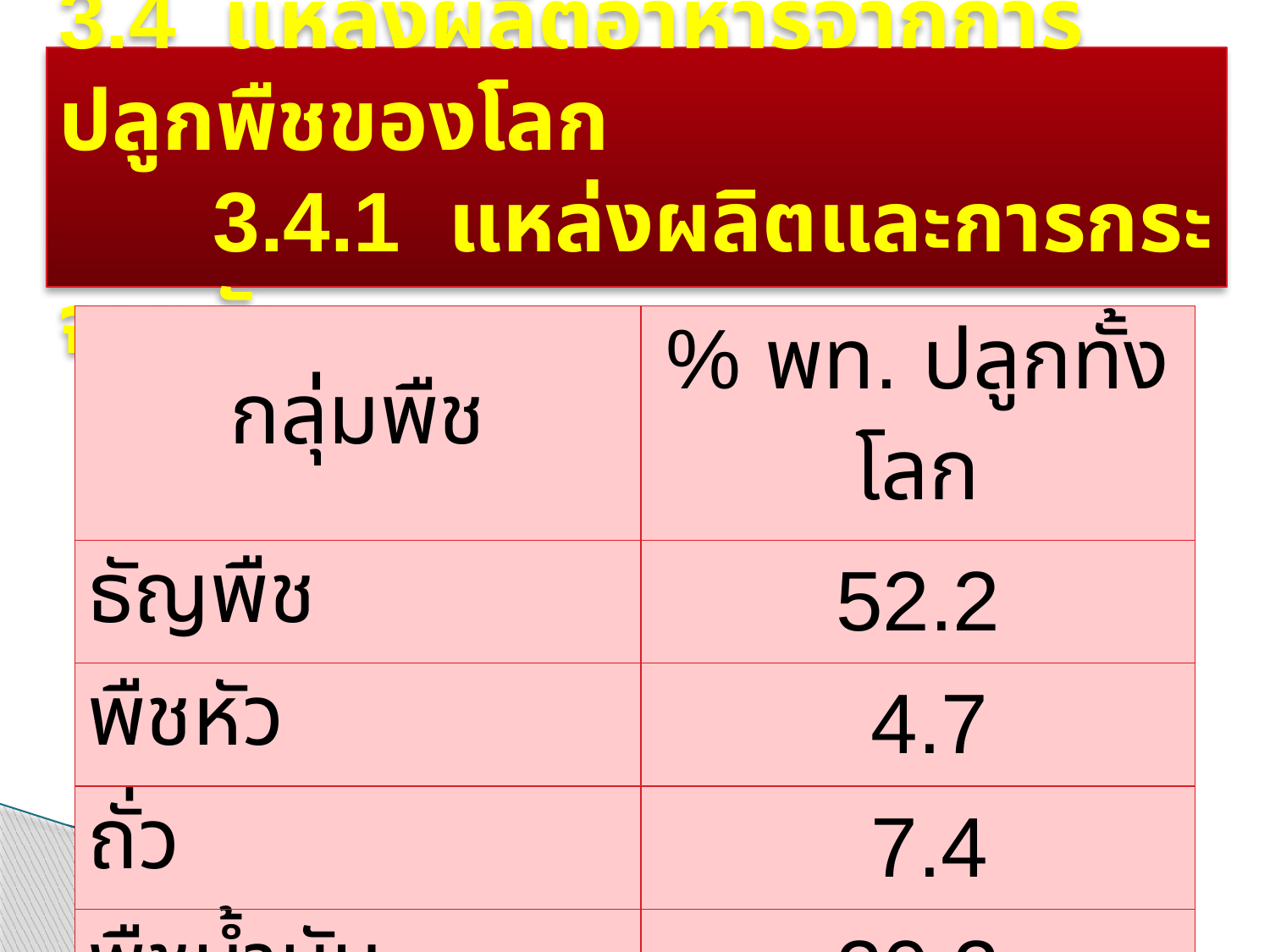

# 3.4  แหล่งผลิตอาหารจากการปลูกพืชของโลก 3.4.1  แหล่งผลิตและการกระจายตัว
| กลุ่มพืช | % พท. ปลูกทั้งโลก |
| --- | --- |
| ธัญพืช | 52.2 |
| พืชหัว | 4.7 |
| ถั่ว | 7.4 |
| พืชน้ำมัน | 20.2 |